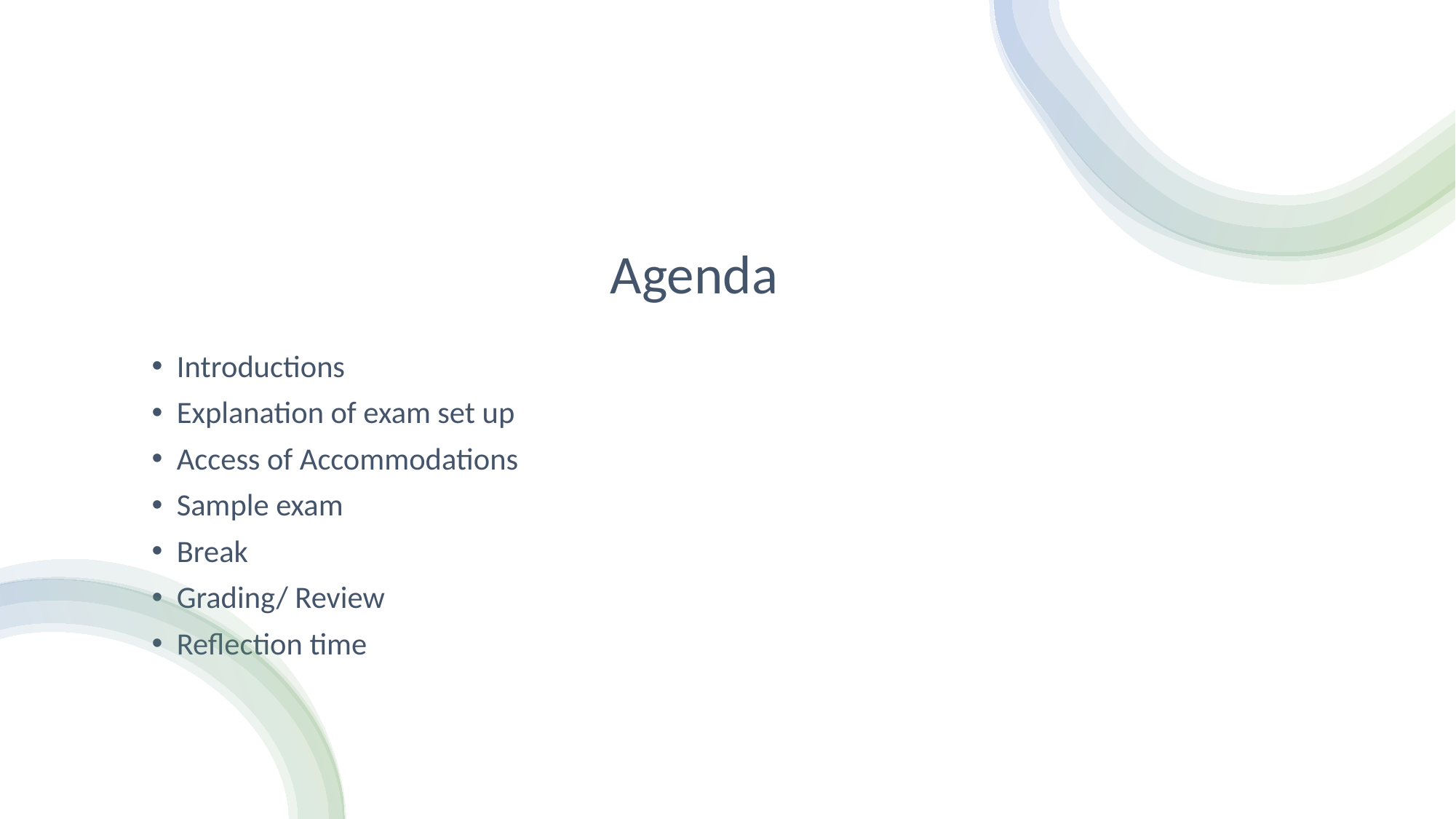

# Agenda
Introductions
Explanation of exam set up
Access of Accommodations
Sample exam
Break
Grading/ Review
Reflection time